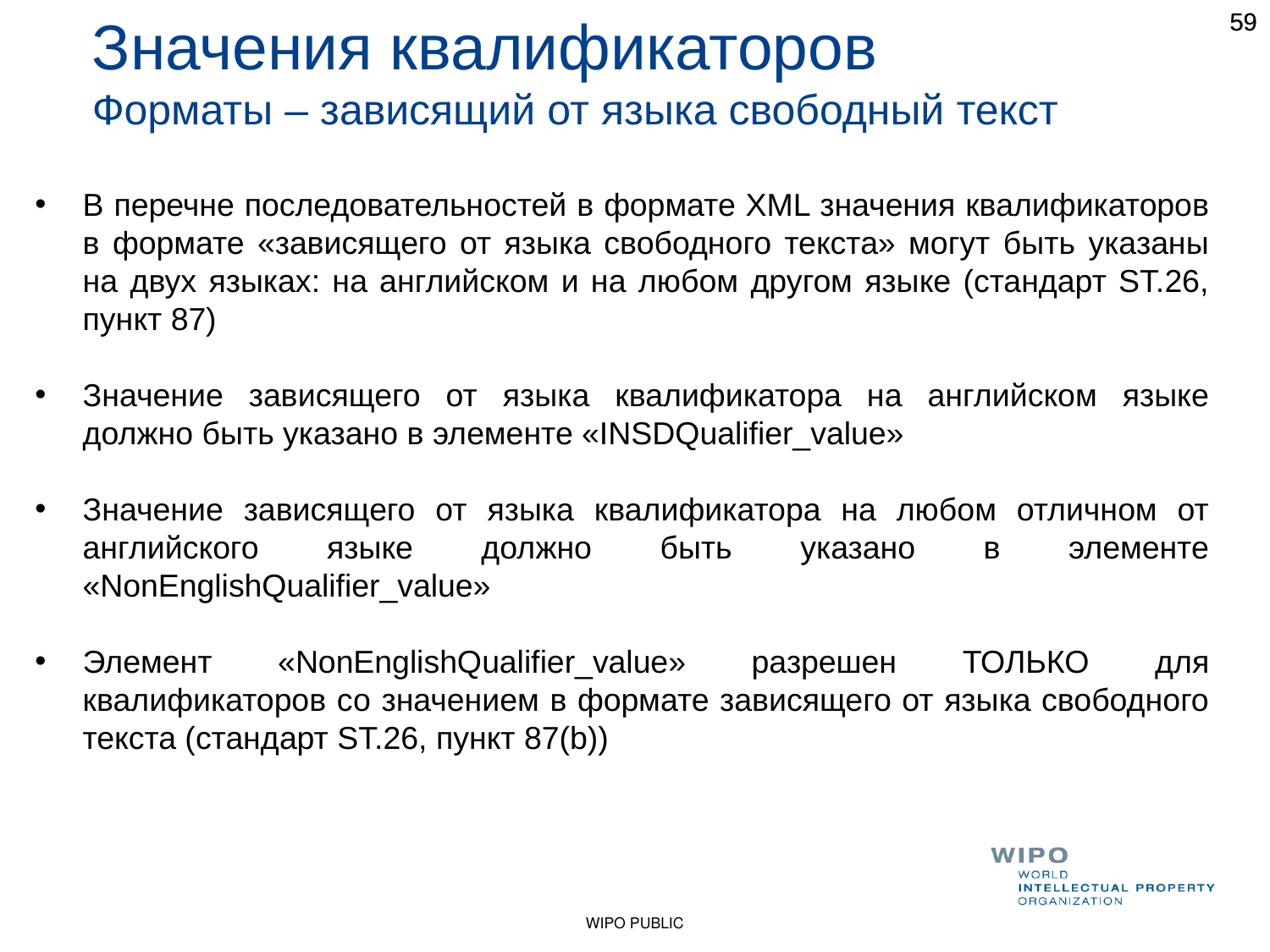

59
59
Значения квалификаторов
Форматы – зависящий от языка свободный текст
В перечне последовательностей в формате XML значения квалификаторов в формате «зависящего от языка свободного текста» могут быть указаны на двух языках: на английском и на любом другом языке (стандарт ST.26, пункт 87)

Значение зависящего от языка квалификатора на английском языке должно быть указано в элементе «INSDQualifier_value»

Значение зависящего от языка квалификатора на любом отличном от английского языке должно быть указано в элементе «NonEnglishQualifier_value»

Элемент «NonEnglishQualifier_value» разрешен ТОЛЬКО для квалификаторов со значением в формате зависящего от языка свободного текста (стандарт ST.26, пункт 87(b))